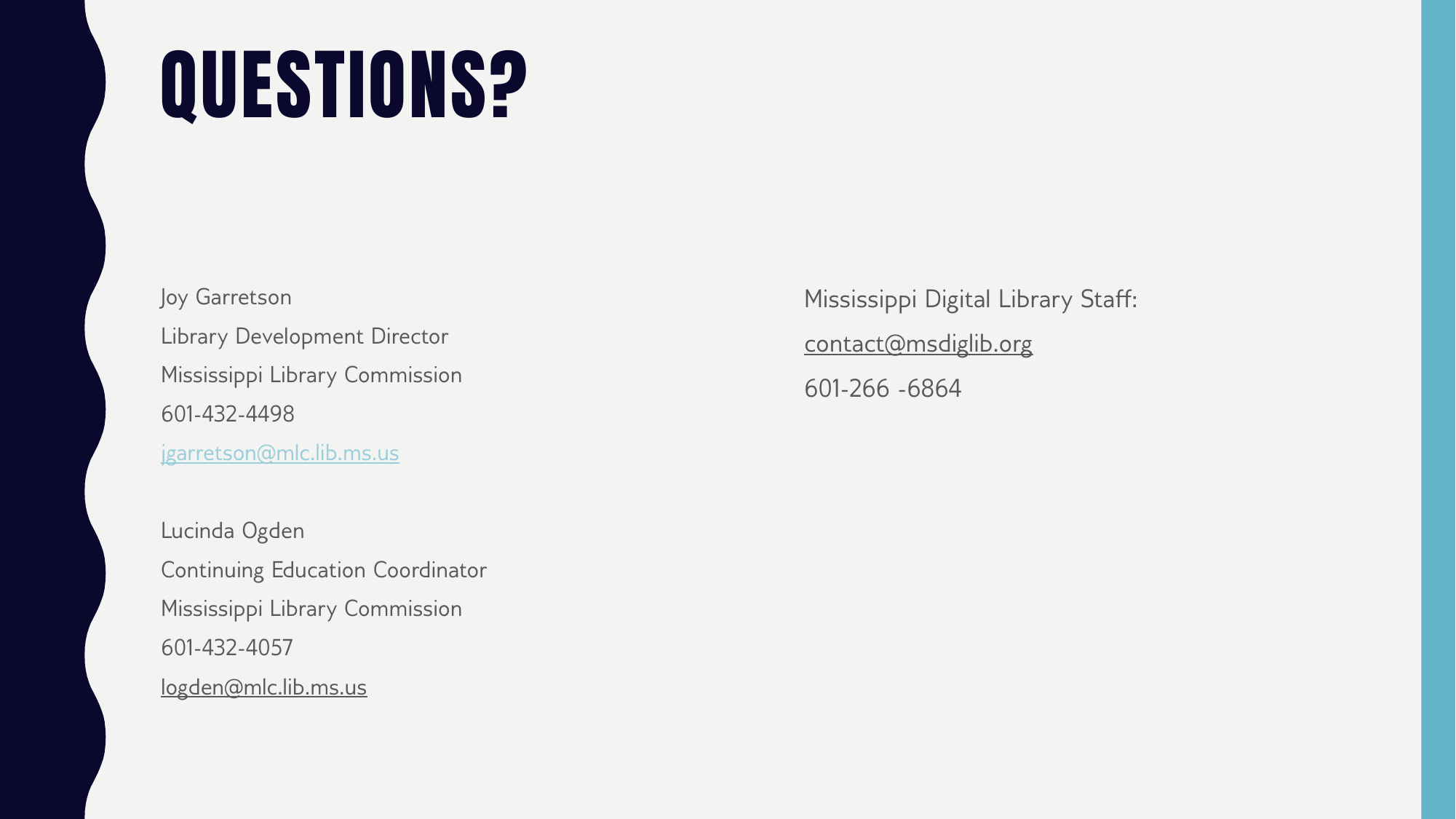

# Questions?
Joy Garretson
Library Development Director
Mississippi Library Commission
601-432-4498
jgarretson@mlc.lib.ms.us

Lucinda Ogden
Continuing Education Coordinator
Mississippi Library Commission
601-432-4057
logden@mlc.lib.ms.us
Mississippi Digital Library Staff:
contact@msdiglib.org
601-266 -6864